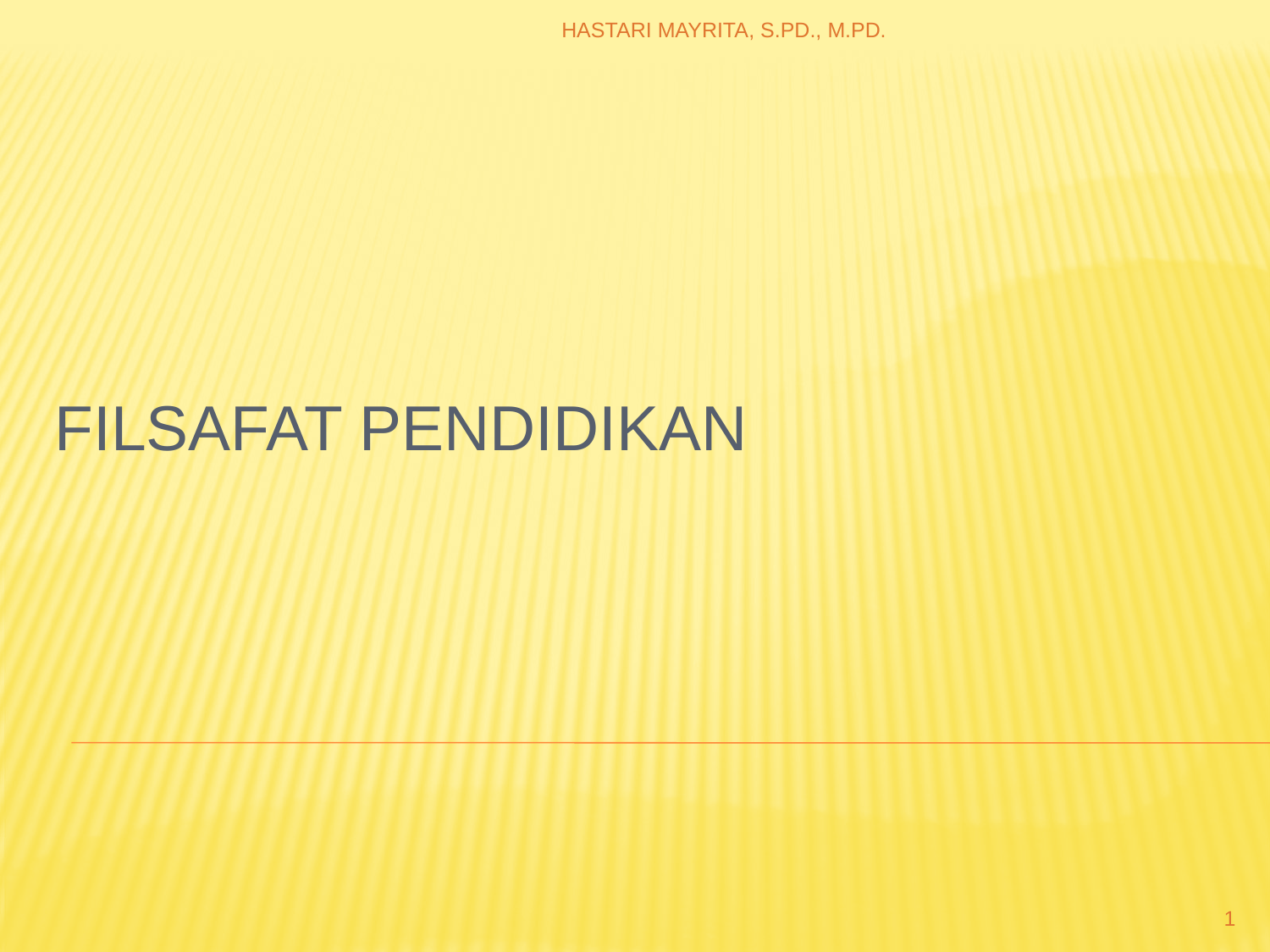

HASTARI MAYRITA, S.PD., M.PD.
# FILSAFAT PENDIDIKAN

1